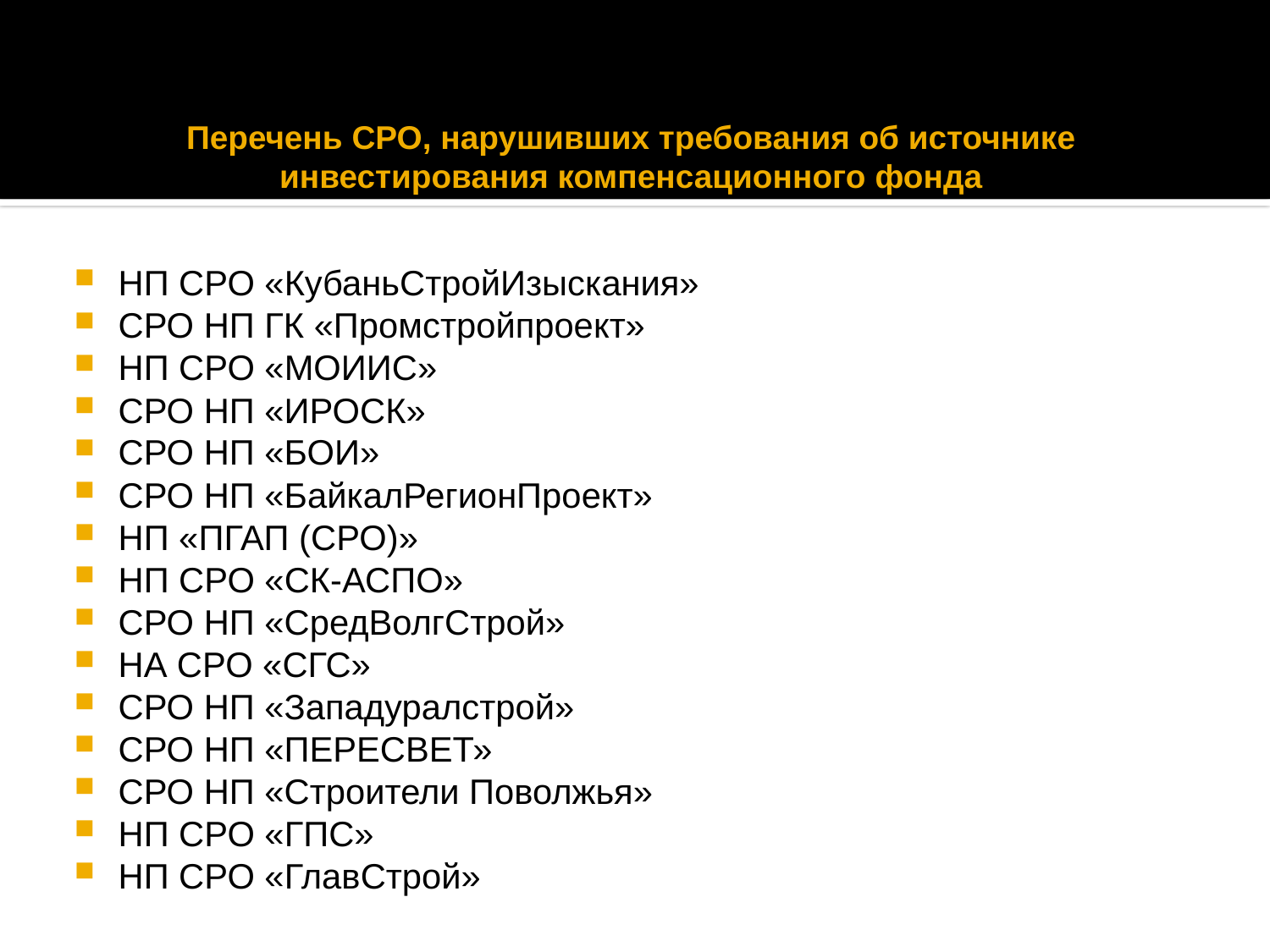

# Перечень СРО, нарушивших требования об источнике инвестирования компенсационного фонда
НП СРО «КубаньСтройИзыскания»
СРО НП ГК «Промстройпроект»
НП СРО «МОИИС»
СРО НП «ИРОСК»
СРО НП «БОИ»
СРО НП «БайкалРегионПроект»
НП «ПГАП (СРО)»
НП СРО «СК-АСПО»
СРО НП «СредВолгСтрой»
НА СРО «СГС»
СРО НП «Западуралстрой»
СРО НП «ПЕРЕСВЕТ»
СРО НП «Строители Поволжья»
НП СРО «ГПС»
НП СРО «ГлавСтрой»